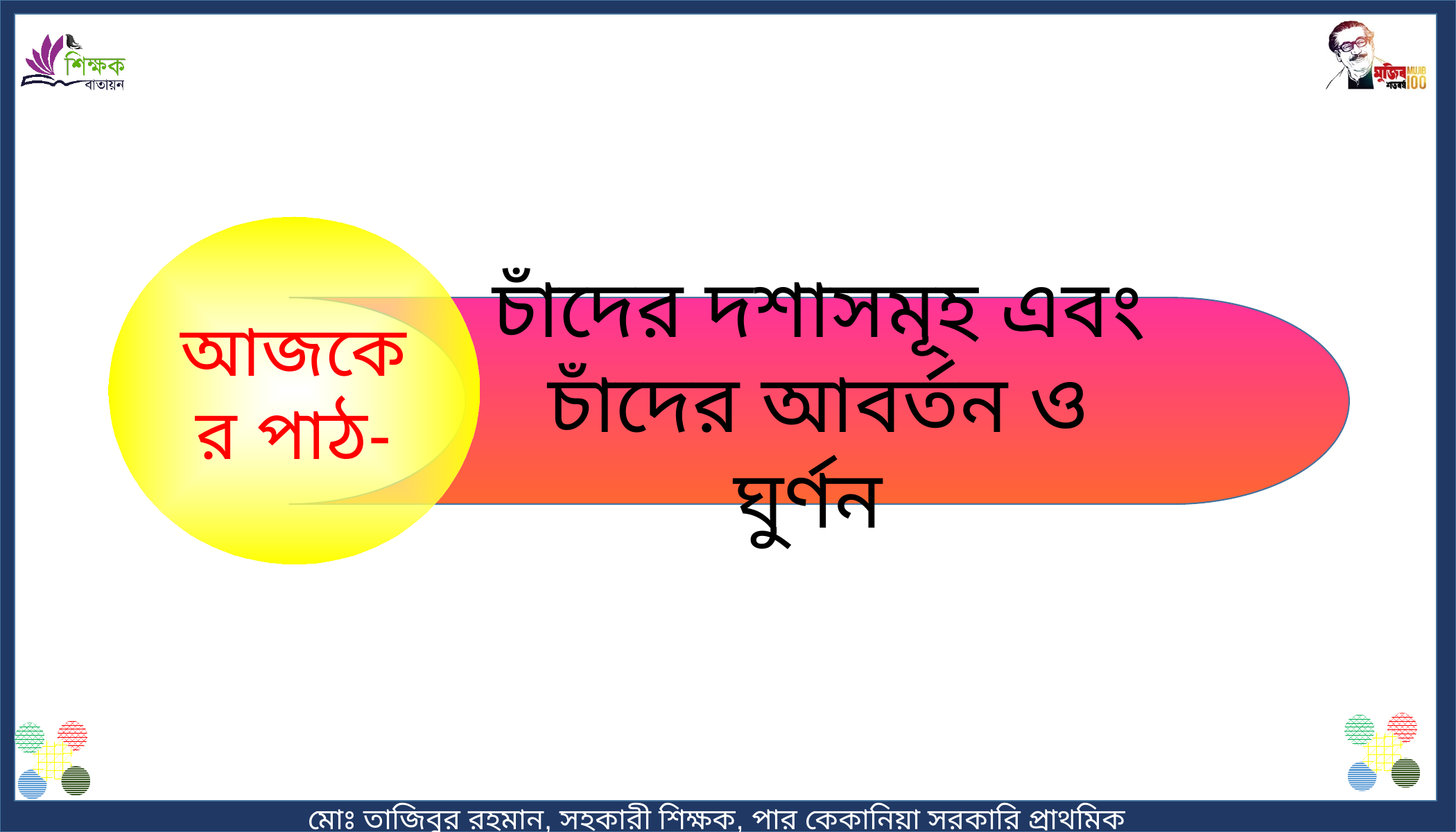

আজকের পাঠ-

চাঁদের দশাসমূহ এবং চাঁদের আবর্তন ও ঘুর্ণন